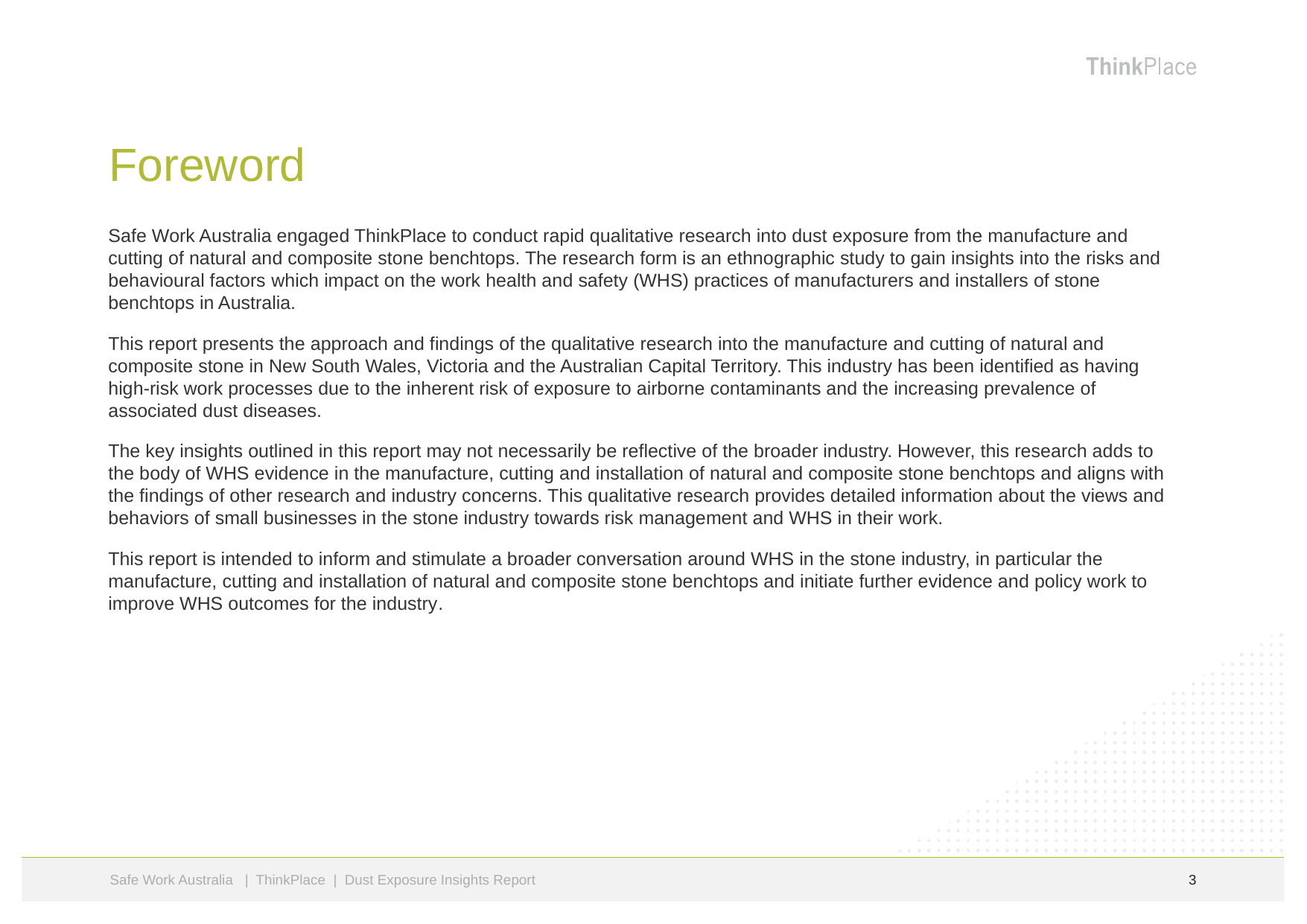

Foreword
Safe Work Australia engaged ThinkPlace to conduct rapid qualitative research into dust exposure from the manufacture and cutting of natural and composite stone benchtops. The research form is an ethnographic study to gain insights into the risks and behavioural factors which impact on the work health and safety (WHS) practices of manufacturers and installers of stone benchtops in Australia.
This report presents the approach and findings of the qualitative research into the manufacture and cutting of natural and composite stone in New South Wales, Victoria and the Australian Capital Territory. This industry has been identified as having high-risk work processes due to the inherent risk of exposure to airborne contaminants and the increasing prevalence of associated dust diseases.
The key insights outlined in this report may not necessarily be reflective of the broader industry. However, this research adds to the body of WHS evidence in the manufacture, cutting and installation of natural and composite stone benchtops and aligns with the findings of other research and industry concerns. This qualitative research provides detailed information about the views and behaviors of small businesses in the stone industry towards risk management and WHS in their work.
This report is intended to inform and stimulate a broader conversation around WHS in the stone industry, in particular the manufacture, cutting and installation of natural and composite stone benchtops and initiate further evidence and policy work to improve WHS outcomes for the industry.